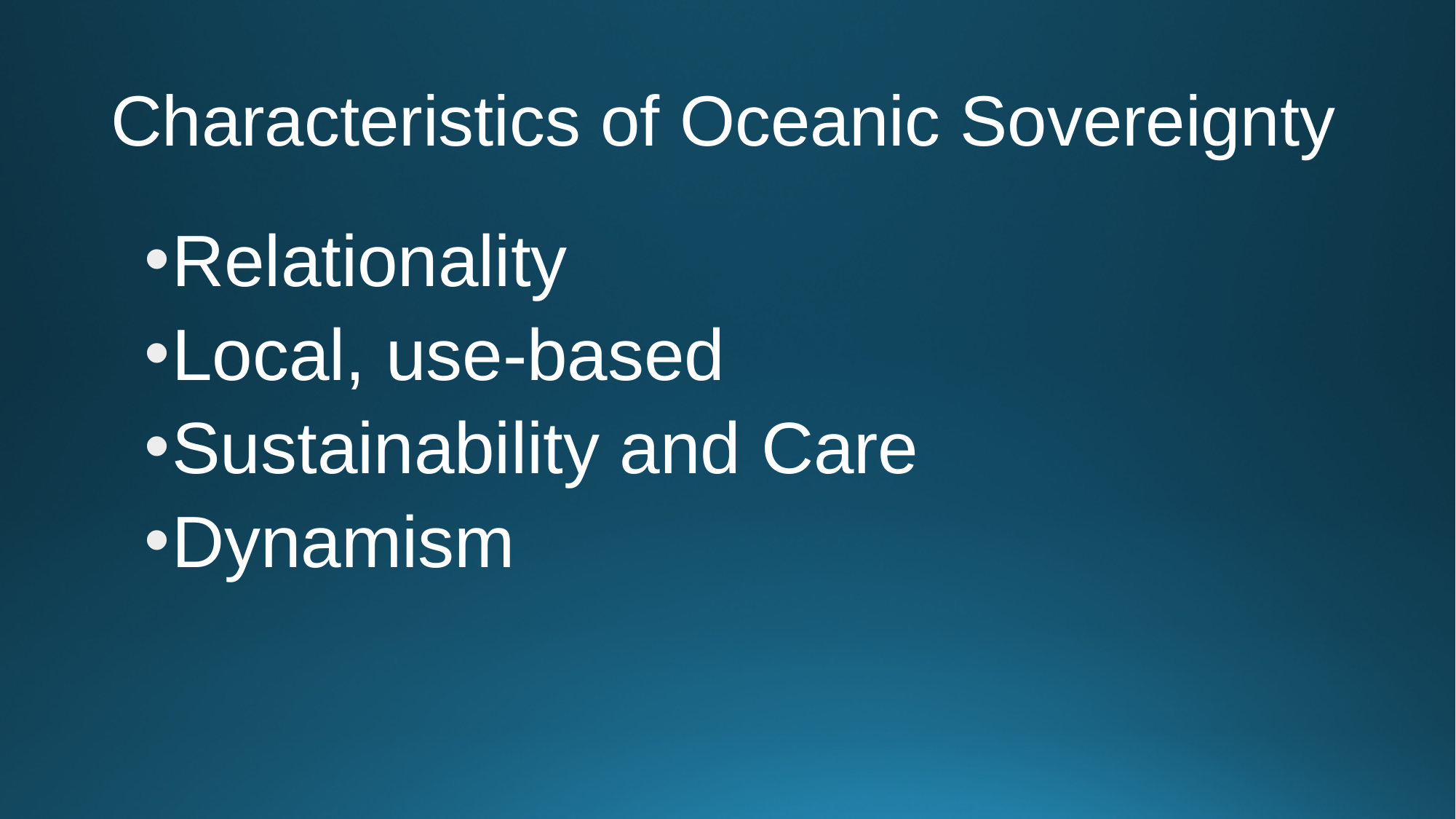

# Characteristics of Oceanic Sovereignty
Relationality
Local, use-based
Sustainability and Care
Dynamism